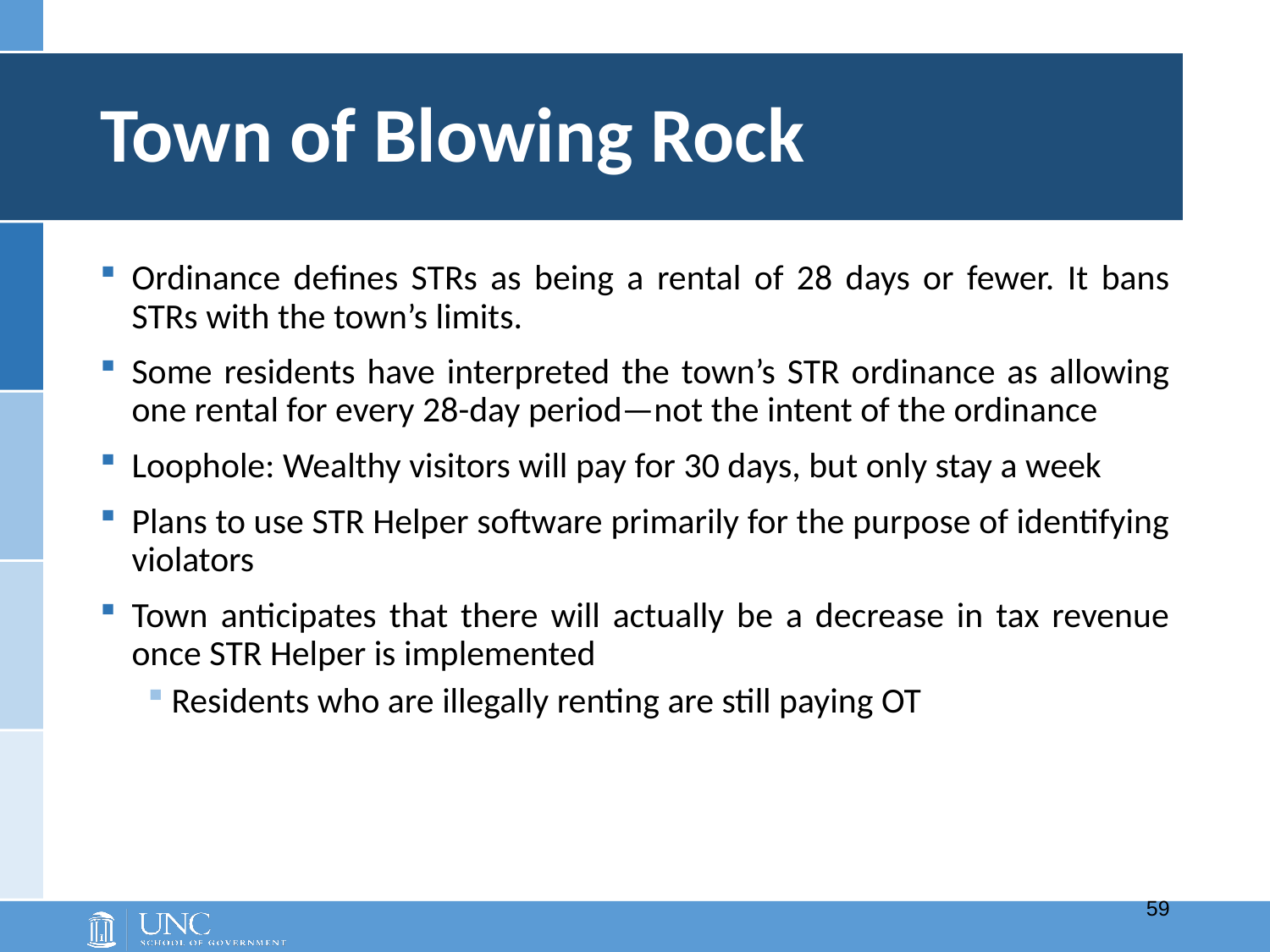

# Town of Blowing Rock
Ordinance defines STRs as being a rental of 28 days or fewer. It bans STRs with the town’s limits.
Some residents have interpreted the town’s STR ordinance as allowing one rental for every 28-day period—not the intent of the ordinance
Loophole: Wealthy visitors will pay for 30 days, but only stay a week
Plans to use STR Helper software primarily for the purpose of identifying violators
Town anticipates that there will actually be a decrease in tax revenue once STR Helper is implemented
Residents who are illegally renting are still paying OT

59